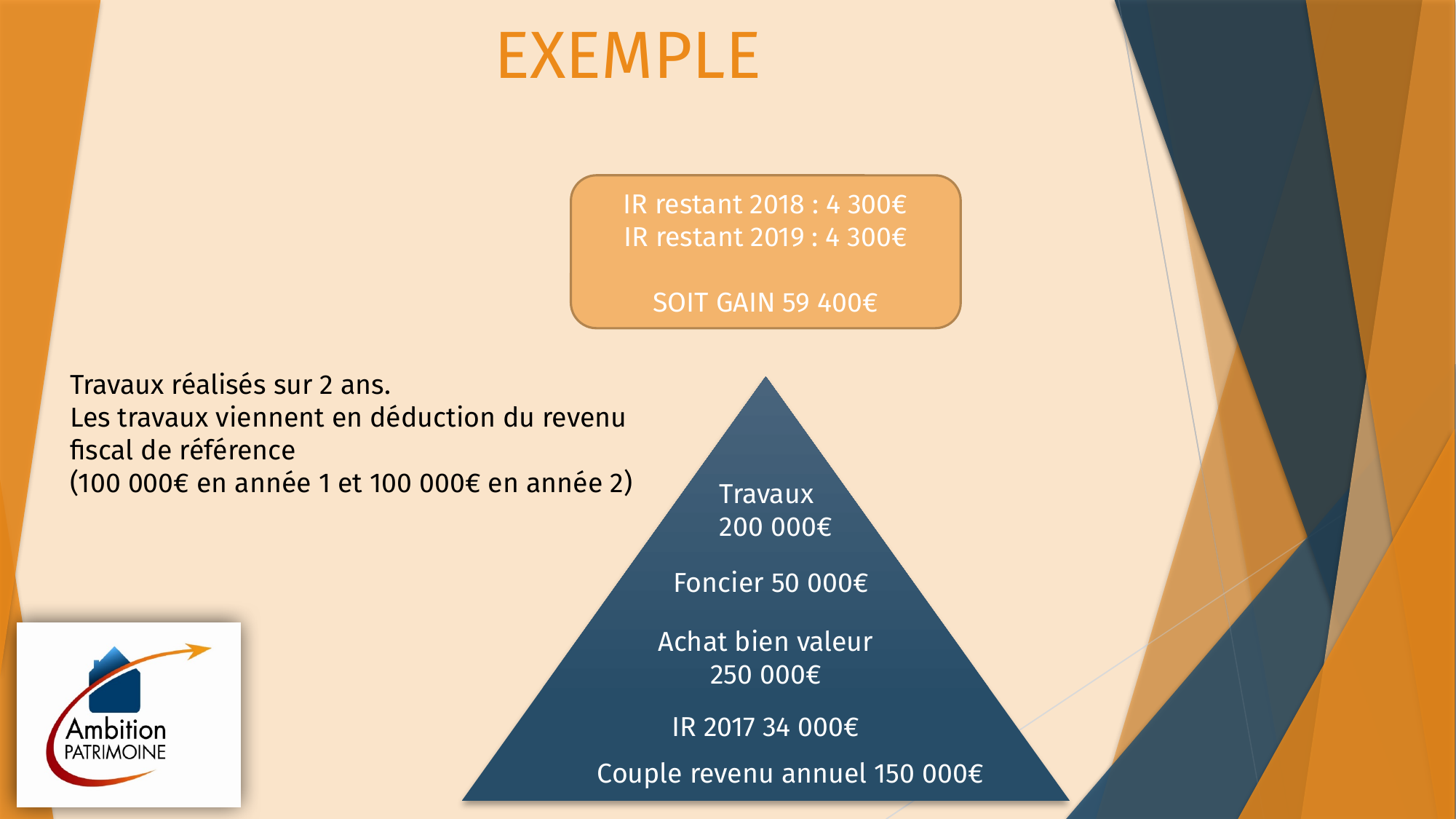

# EXEMPLE
IR restant 2018 : 4 300€
IR restant 2019 : 4 300€

SOIT GAIN 59 400€
Travaux réalisés sur 2 ans.
Les travaux viennent en déduction du revenu fiscal de référence
(100 000€ en année 1 et 100 000€ en année 2)

Travaux 200 000€
Foncier 50 000€
Achat bien valeur 250 000€
IR 2017 34 000€
Couple revenu annuel 150 000€